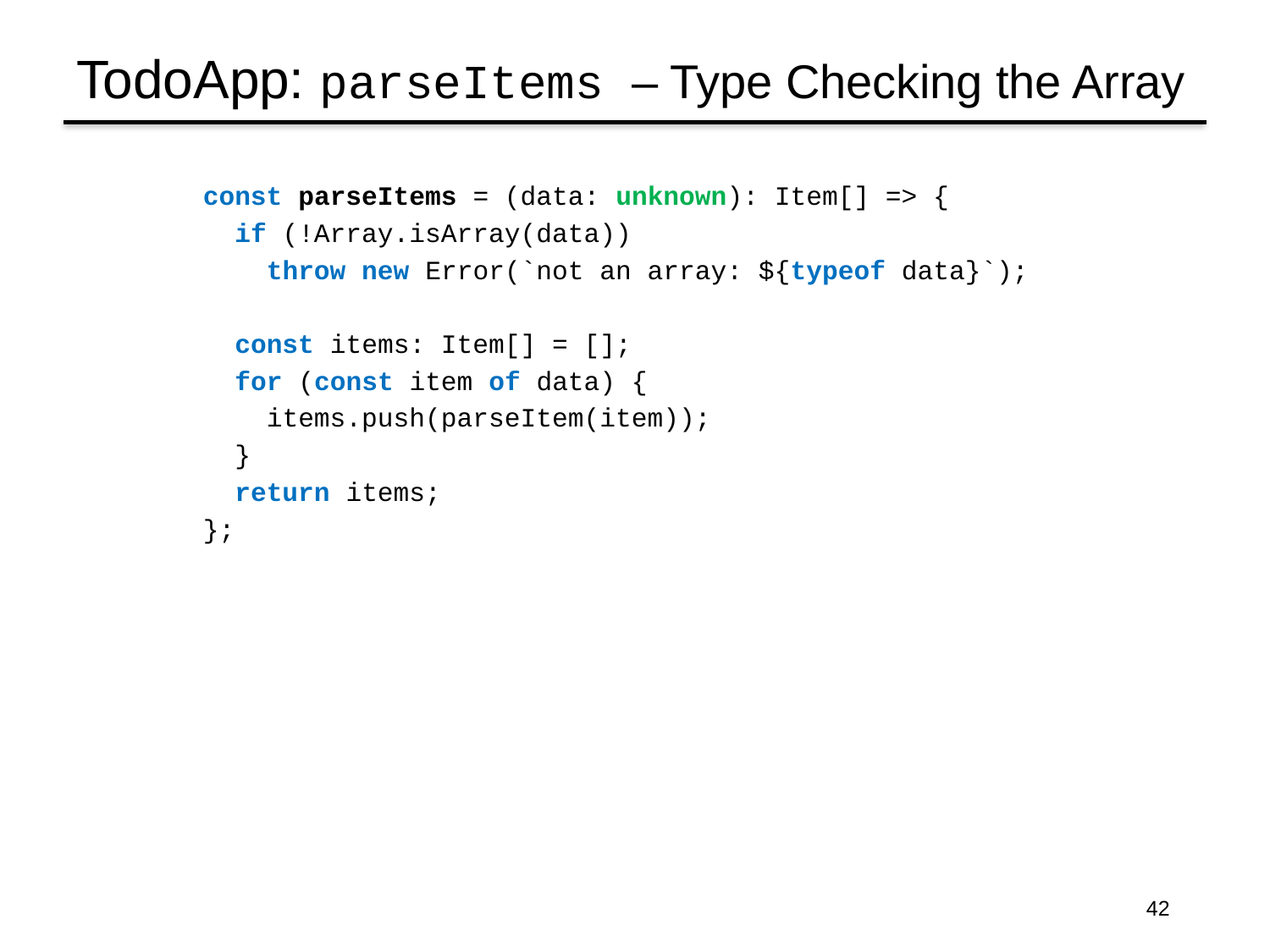

TodoApp: parseItems – Type Checking the Array
	const parseItems = (data: unknown): Item[] => {
	  if (!Array.isArray(data))
	    throw new Error(`not an array: ${typeof data}`);

	  const items: Item[] = [];
	  for (const item of data) {
	    items.push(parseItem(item));
	  }
	  return items;
	};
42